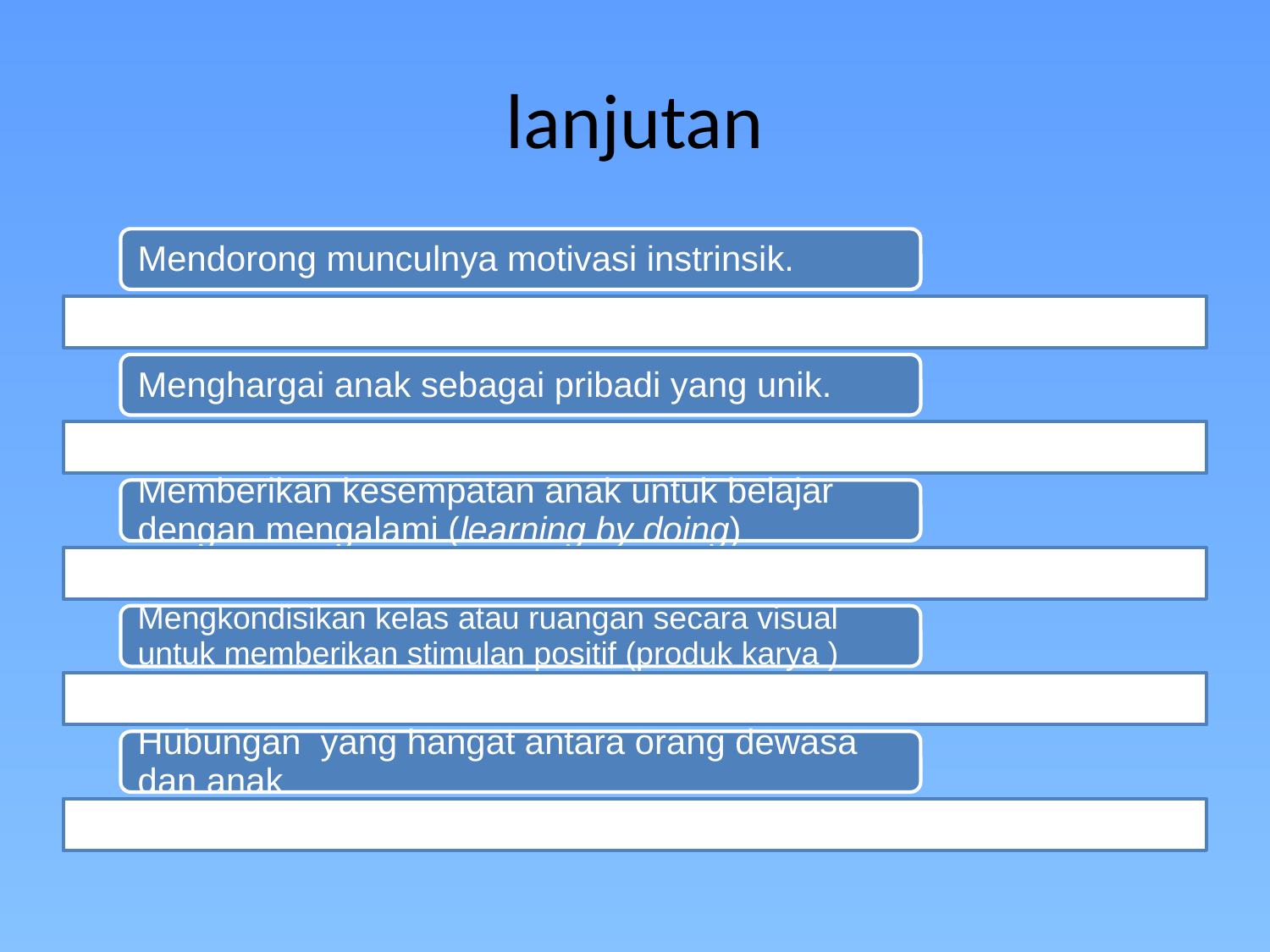

# lanjutan
Mendorong munculnya motivasi instrinsik.
Mengkondisikan kelas atau ruangan secara visual untuk memberikan stimulan positif (produk karya )
Hubungan  yang hangat antara orang dewasa dan anak
Menghargai anak sebagai pribadi yang unik.
Memberikan kesempatan anak untuk belajar dengan mengalami (learning by doing)